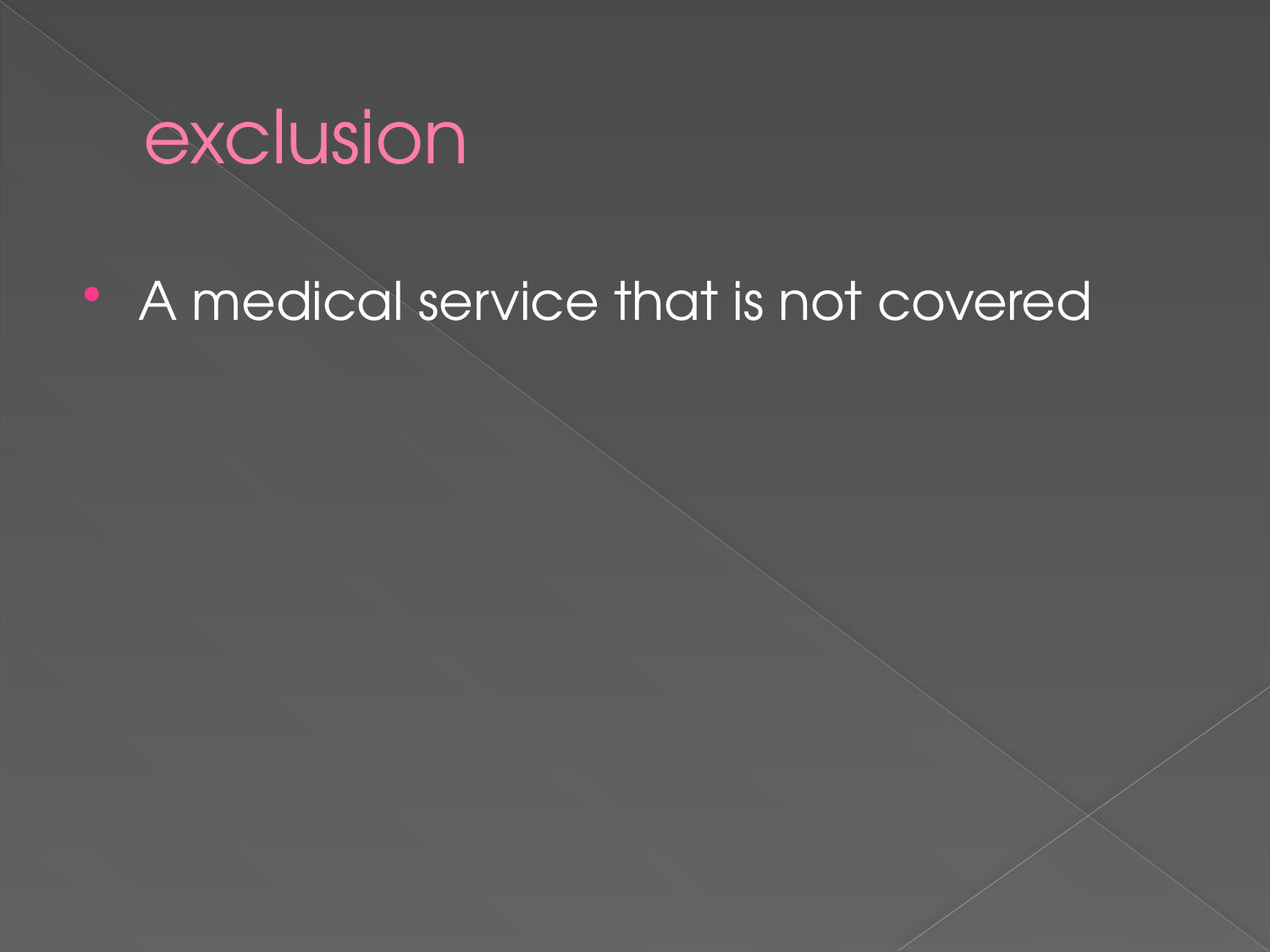

# exclusion
A medical service that is not covered